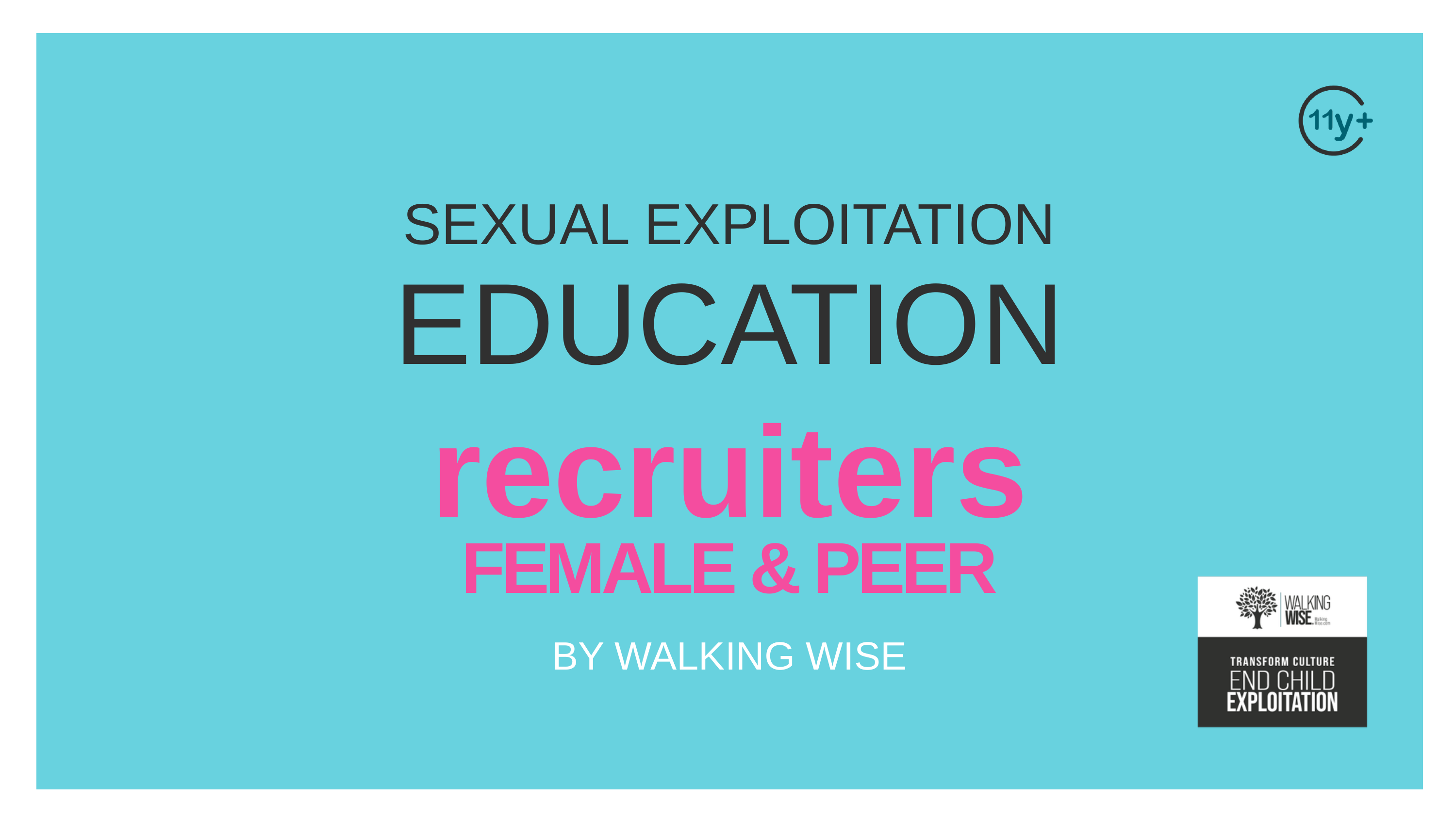

SEXUAL EXPLOITATION
EDUCATION
recruiters
FEMALE & PEER

BY WALKING WISE